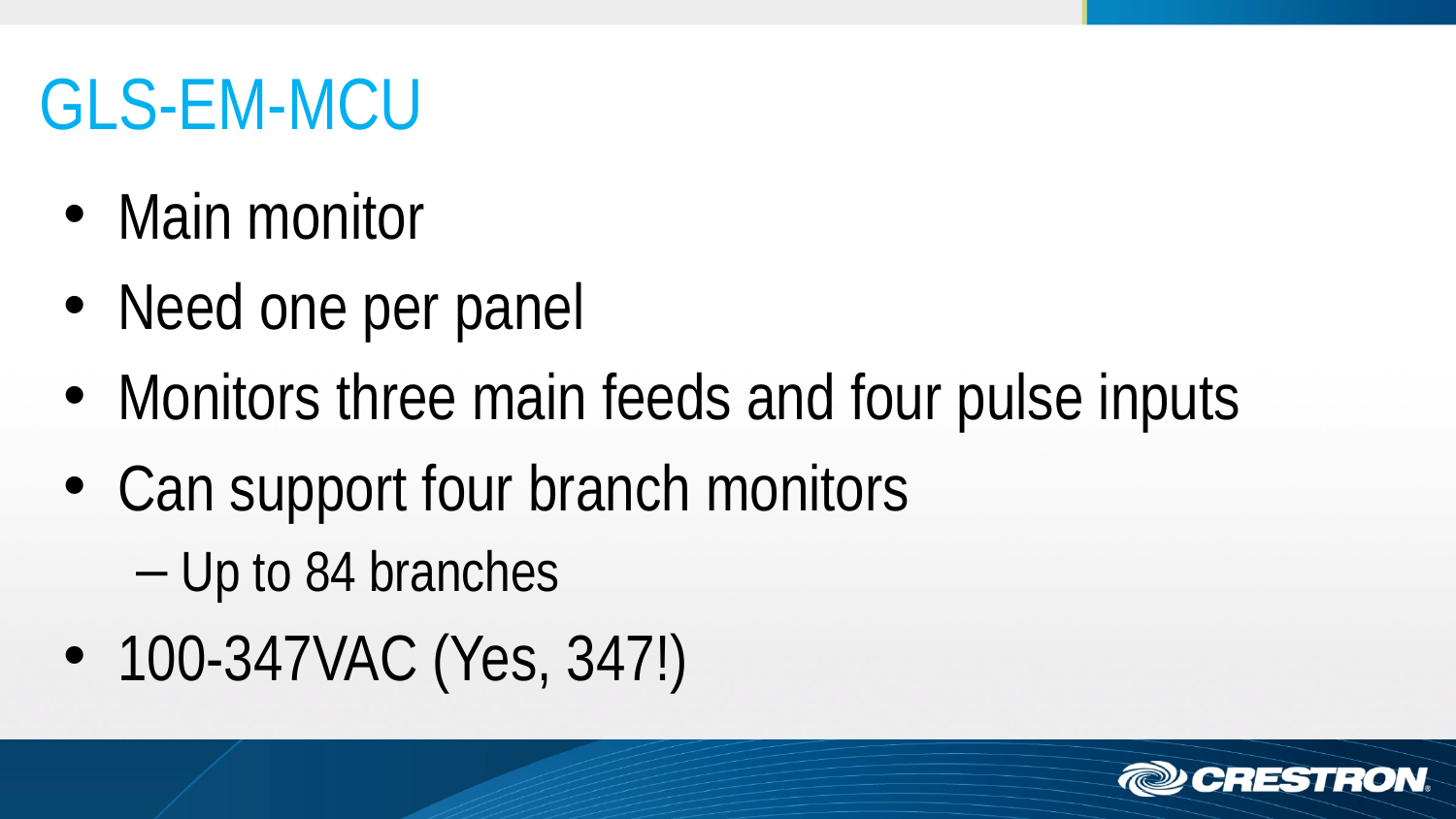

# GLS-EM-MCU
Main monitor
Need one per panel
Monitors three main feeds and four pulse inputs
Can support four branch monitors
Up to 84 branches
100-347VAC (Yes, 347!)